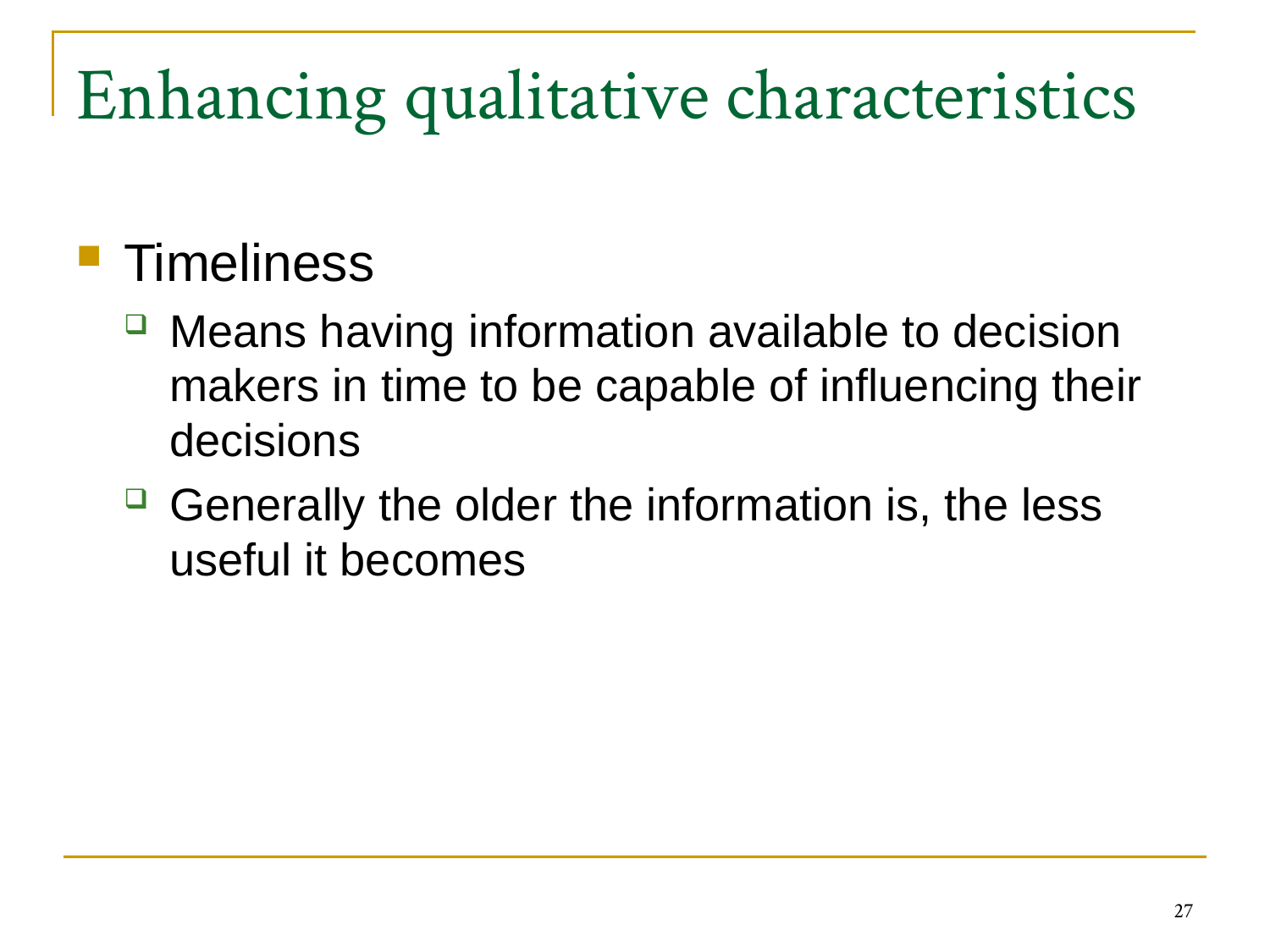

# Enhancing qualitative characteristics
Timeliness
Means having information available to decision makers in time to be capable of influencing their decisions
Generally the older the information is, the less useful it becomes

27